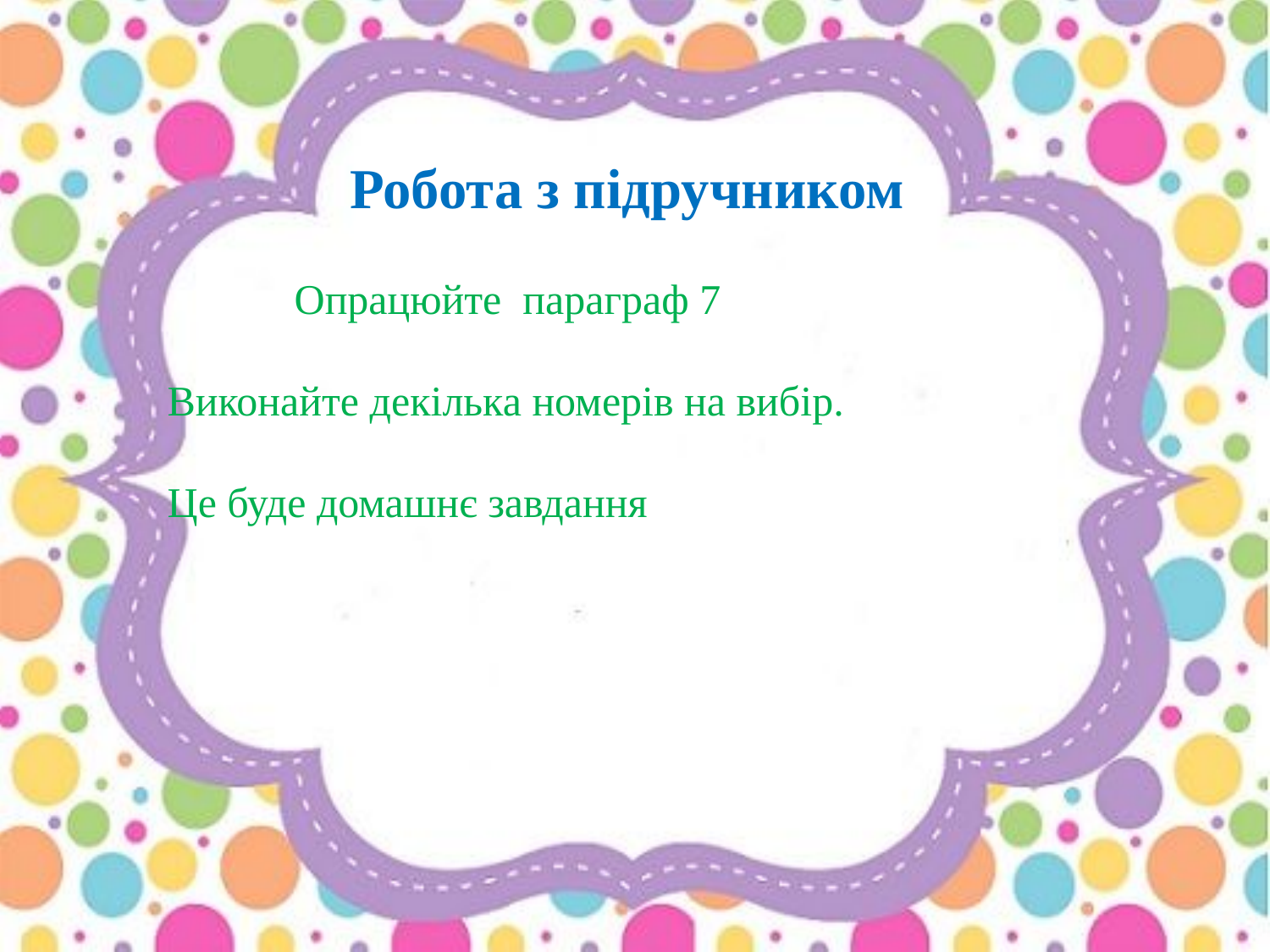

Робота з підручником
	Опрацюйте  параграф 7

Виконайте декілька номерів на вибір.

Це буде домашнє завдання